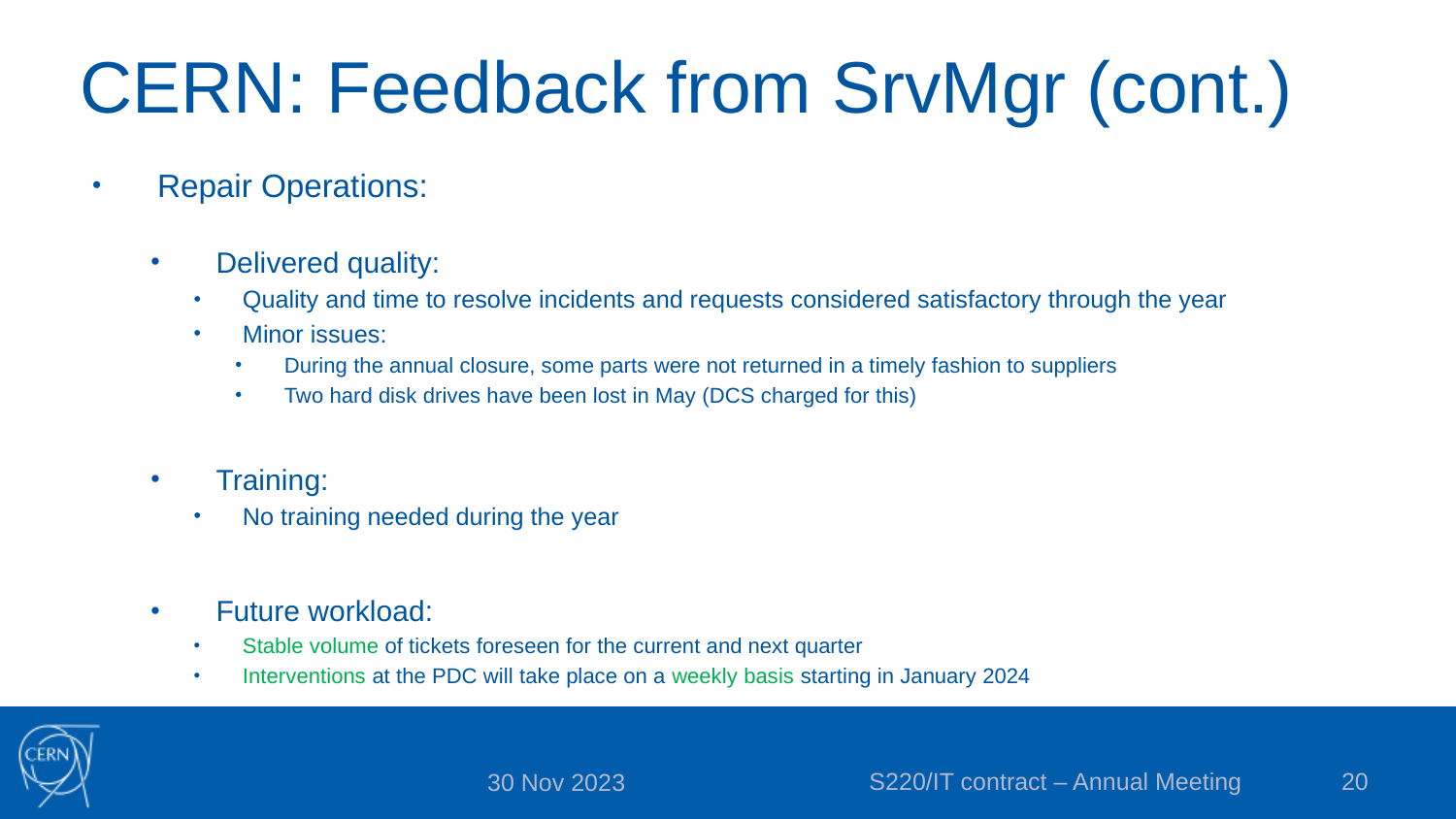

# CERN: Feedback from SrvMgr (cont.)
Repair Operations:

Delivered quality:
Quality and time to resolve incidents and requests considered satisfactory through the year
Minor issues:
During the annual closure, some parts were not returned in a timely fashion to suppliers
Two hard disk drives have been lost in May (DCS charged for this)

Training:
No training needed during the year

Future workload:
Stable volume of tickets foreseen for the current and next quarter
Interventions at the PDC will take place on a weekly basis starting in January 2024
S220/IT contract – Annual Meeting
20
30 Nov 2023